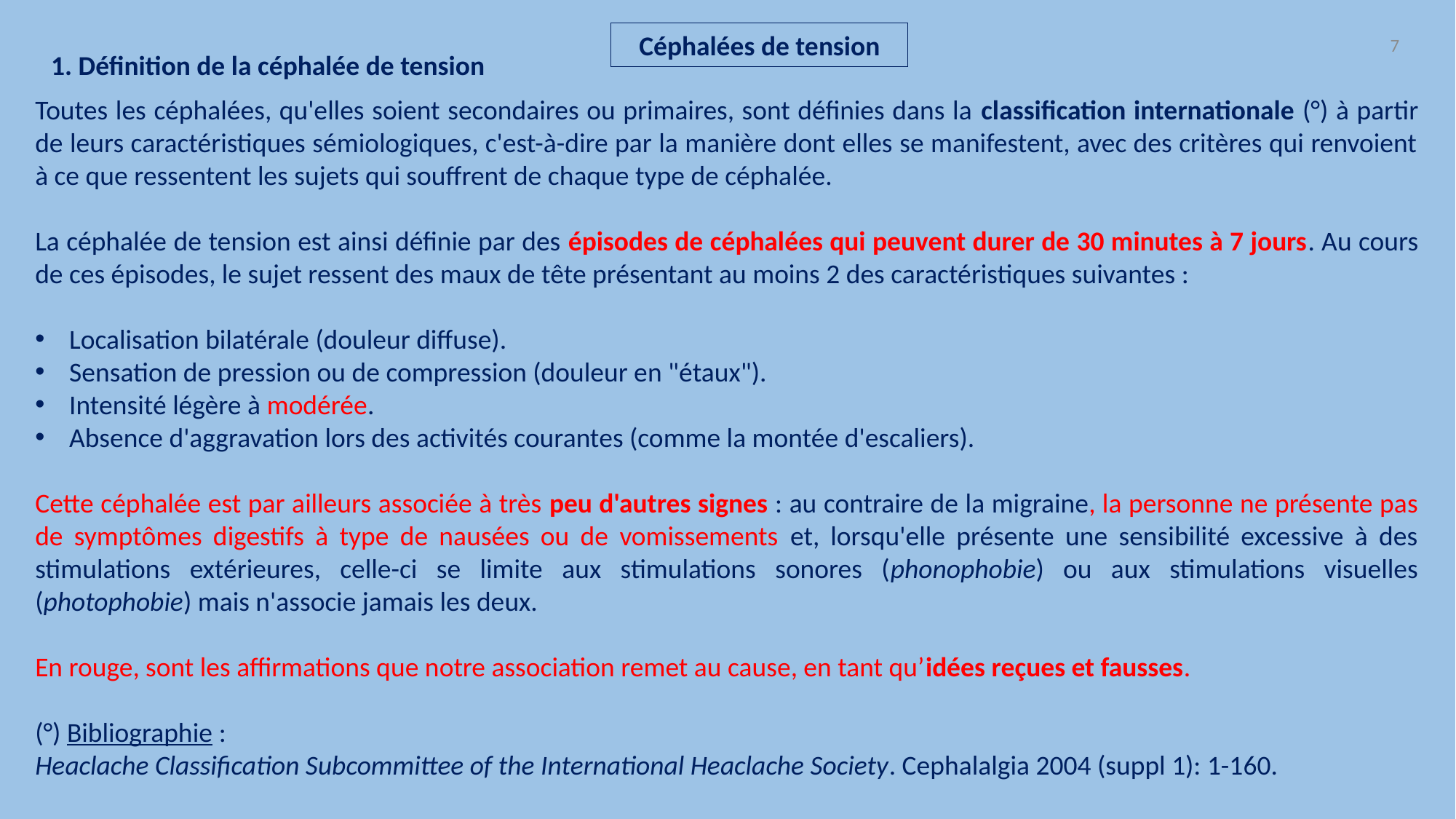

Céphalées de tension
7
1. Définition de la céphalée de tension
Toutes les céphalées, qu'elles soient secondaires ou primaires, sont définies dans la classification internationale (°) à partir de leurs caractéristiques sémiologiques, c'est-à-dire par la manière dont elles se manifestent, avec des critères qui renvoient à ce que ressentent les sujets qui souffrent de chaque type de céphalée.

La céphalée de tension est ainsi définie par des épisodes de céphalées qui peuvent durer de 30 minutes à 7 jours. Au cours de ces épisodes, le sujet ressent des maux de tête présentant au moins 2 des caractéristiques suivantes :

Localisation bilatérale (douleur diffuse).
Sensation de pression ou de compression (douleur en "étaux").
Intensité légère à modérée.
Absence d'aggravation lors des activités courantes (comme la montée d'escaliers).

Cette céphalée est par ailleurs associée à très peu d'autres signes : au contraire de la migraine, la personne ne présente pas de symptômes digestifs à type de nausées ou de vomissements et, lorsqu'elle présente une sensibilité excessive à des stimulations extérieures, celle-ci se limite aux stimulations sonores (phonophobie) ou aux stimulations visuelles (photophobie) mais n'associe jamais les deux.

En rouge, sont les affirmations que notre association remet au cause, en tant qu’idées reçues et fausses.

(°) Bibliographie :
Heaclache Classification Subcommittee of the International Heaclache Society. Cephalalgia 2004 (suppl 1): 1-160.